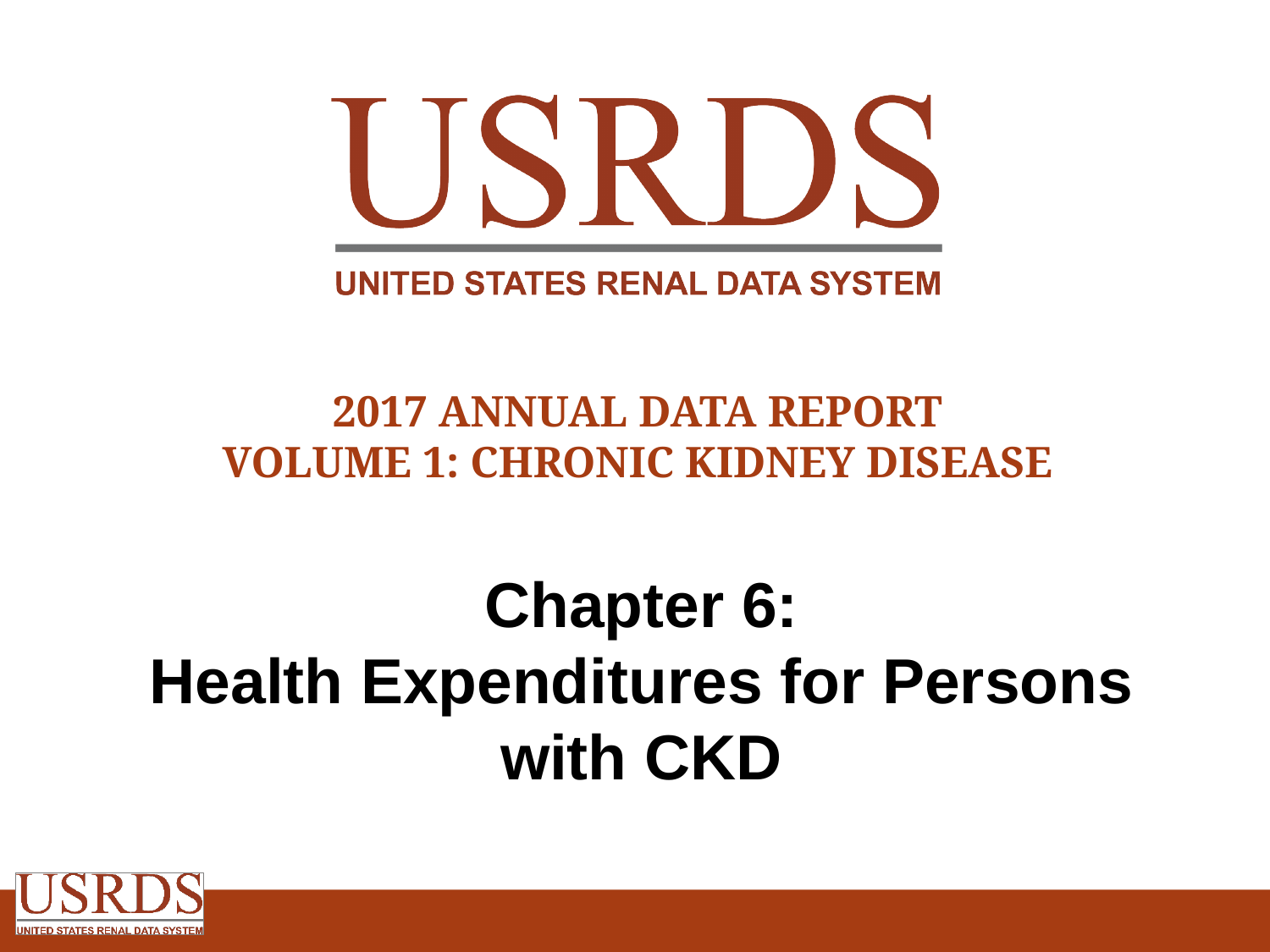

2017 Annual Data Report
Volume 1: Chronic Kidney Disease
Chapter 6:
Health Expenditures for Persons with CKD